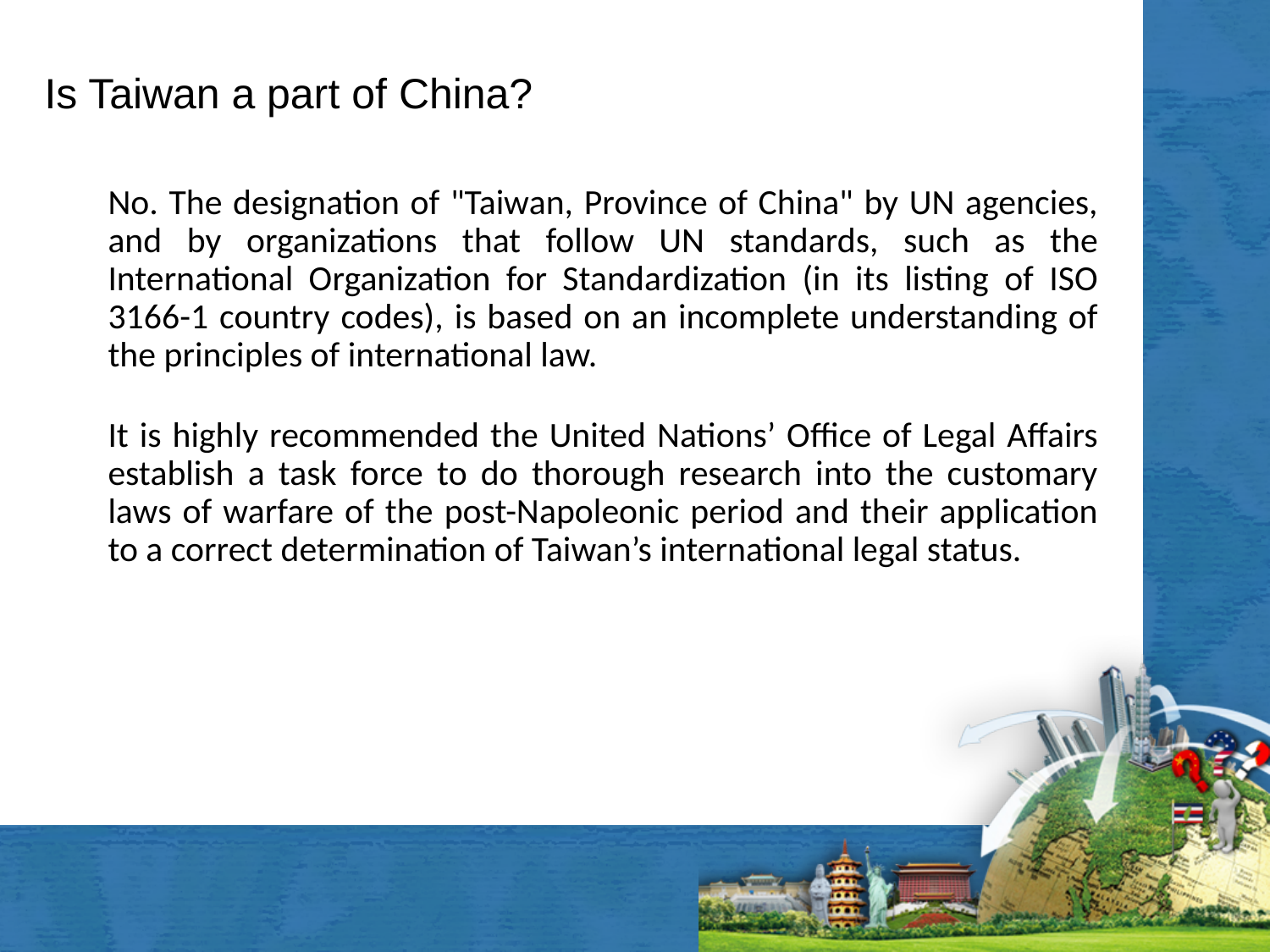

# Is Taiwan a part of China?
No. The designation of "Taiwan, Province of China" by UN agencies, and by organizations that follow UN standards, such as the International Organization for Standardization (in its listing of ISO 3166-1 country codes), is based on an incomplete understanding of the principles of international law.
It is highly recommended the United Nations’ Office of Legal Affairs establish a task force to do thorough research into the customary laws of warfare of the post-Napoleonic period and their application to a correct determination of Taiwan’s international legal status.